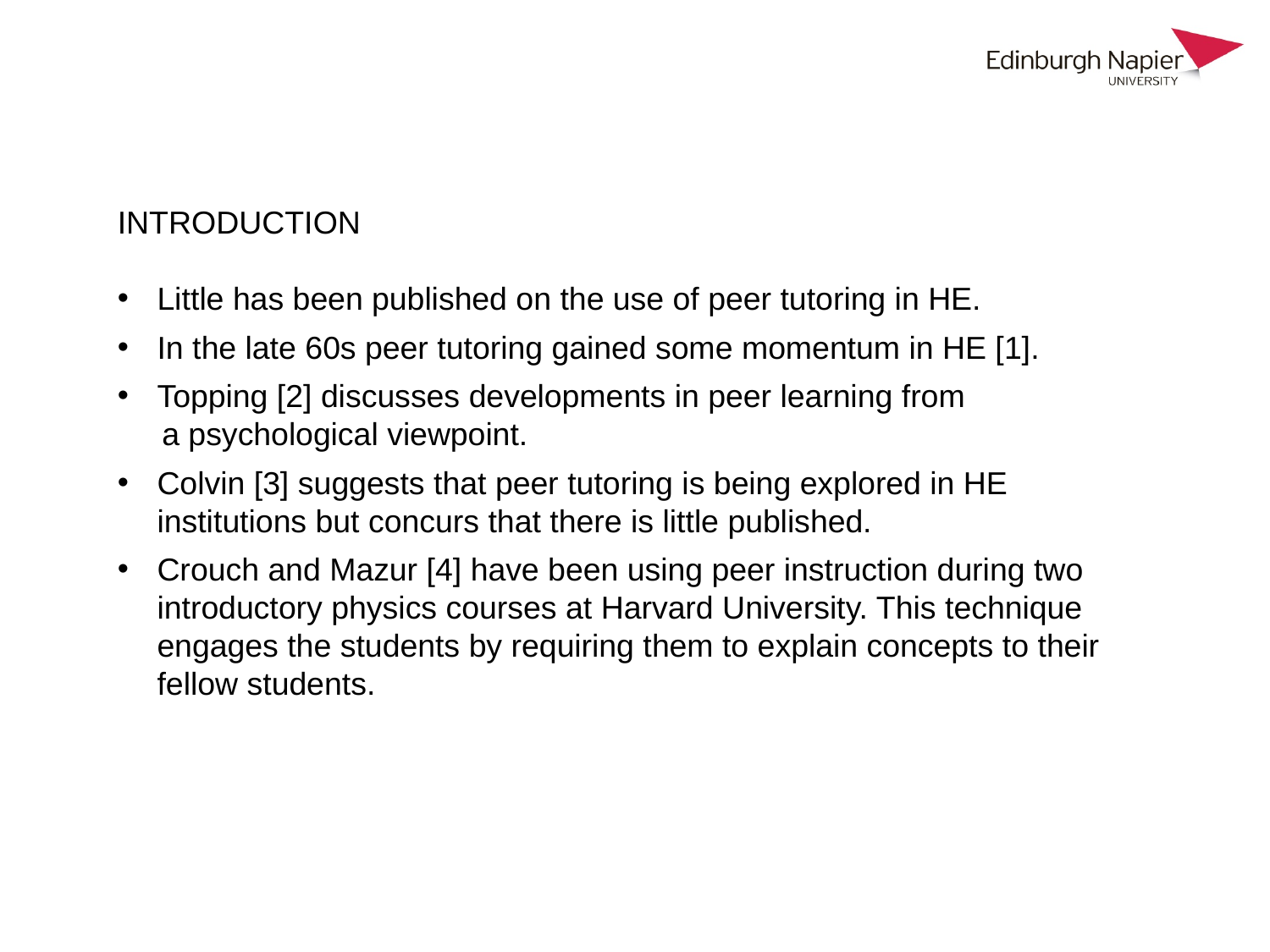

INTRODUCTION

Little has been published on the use of peer tutoring in HE.
In the late 60s peer tutoring gained some momentum in HE [1].
Topping [2] discusses developments in peer learning from
     a psychological viewpoint.
Colvin [3] suggests that peer tutoring is being explored in HE institutions but concurs that there is little published.
Crouch and Mazur [4] have been using peer instruction during two introductory physics courses at Harvard University. This technique engages the students by requiring them to explain concepts to their fellow students.